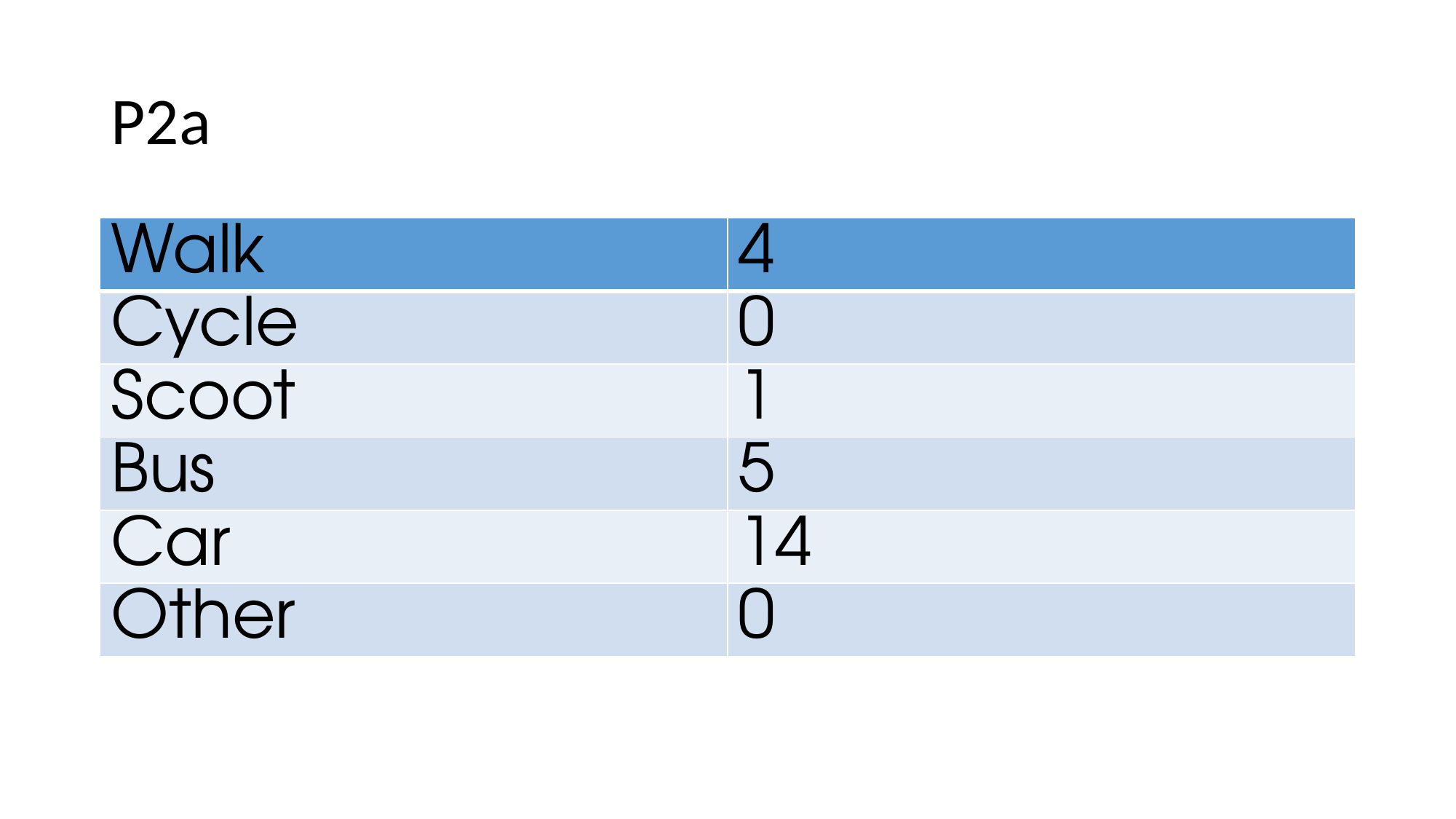

# P2a
| Walk | 4 |
| --- | --- |
| Cycle | 0 |
| Scoot | 1 |
| Bus | 5 |
| Car | 14 |
| Other | 0 |